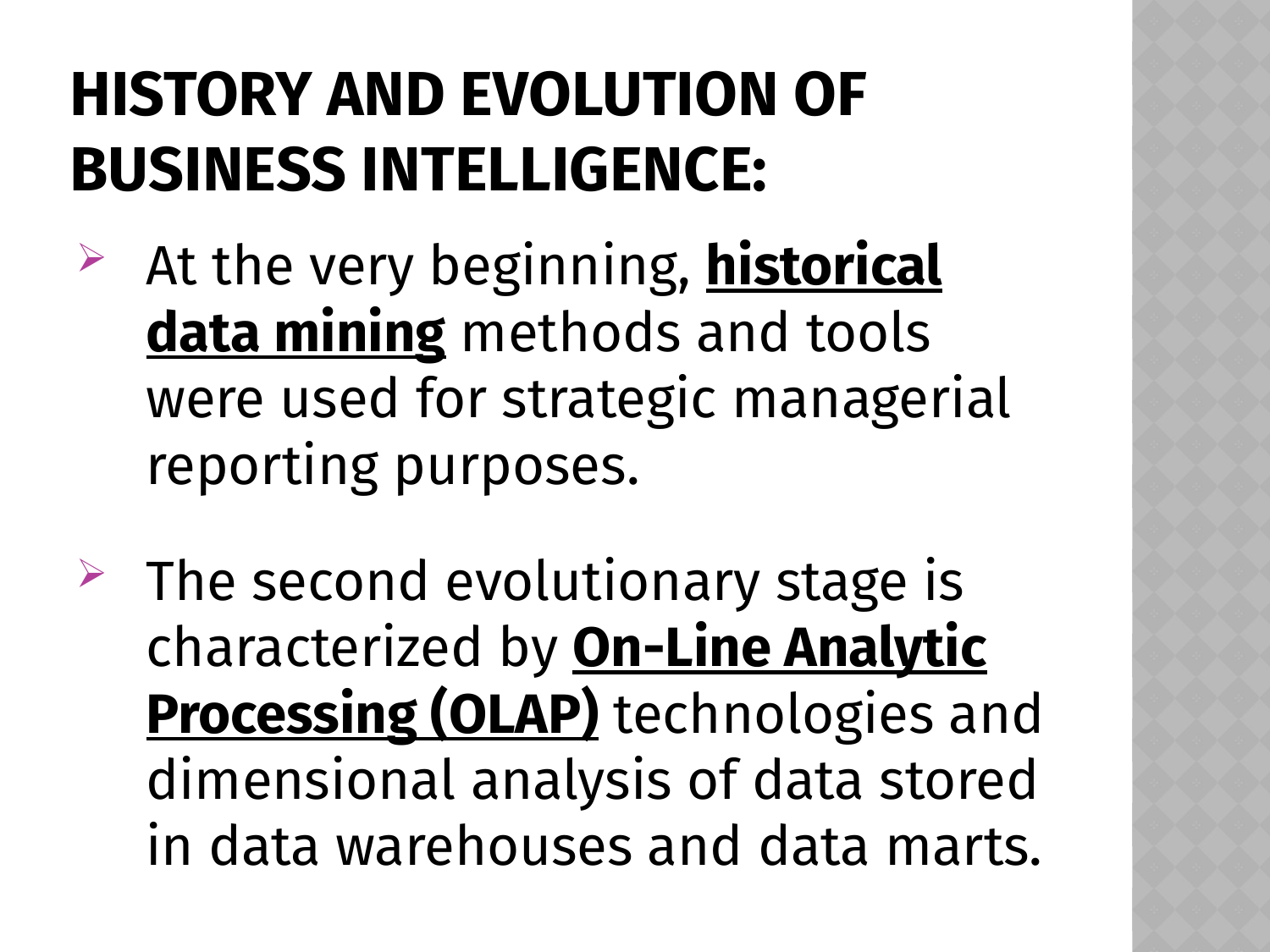

# History and Evolution of Business Intelligence:
At the very beginning, historical data mining methods and tools were used for strategic managerial reporting purposes.

The second evolutionary stage is characterized by On-Line Analytic Processing (OLAP) technologies and dimensional analysis of data stored in data warehouses and data marts.